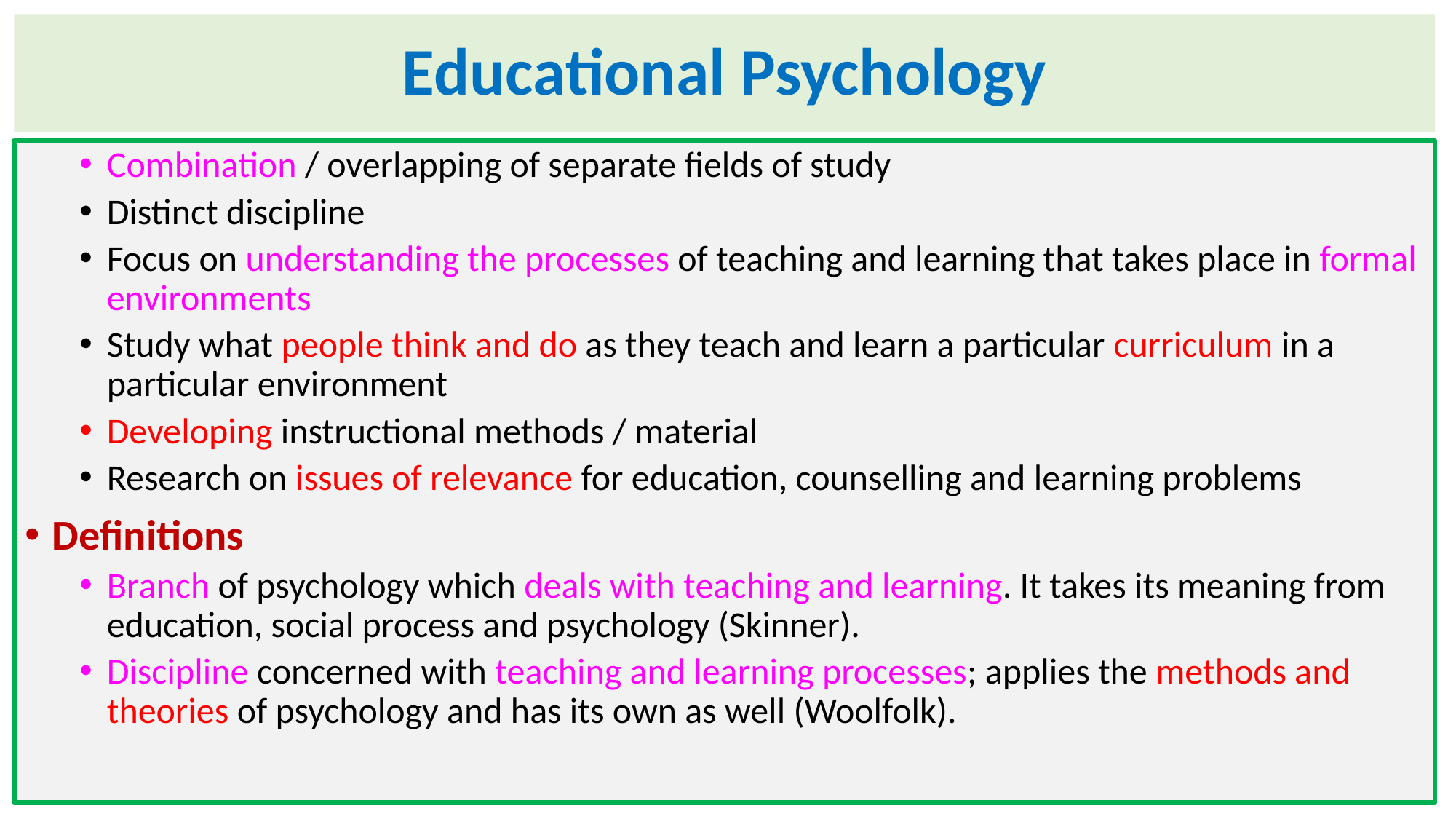

# Educational Psychology
Combination / overlapping of separate fields of study
Distinct discipline
Focus on understanding the processes of teaching and learning that takes place in formal environments
Study what people think and do as they teach and learn a particular curriculum in a particular environment
Developing instructional methods / material
Research on issues of relevance for education, counselling and learning problems
Definitions
Branch of psychology which deals with teaching and learning. It takes its meaning from education, social process and psychology (Skinner).
Discipline concerned with teaching and learning processes; applies the methods and theories of psychology and has its own as well (Woolfolk).
7